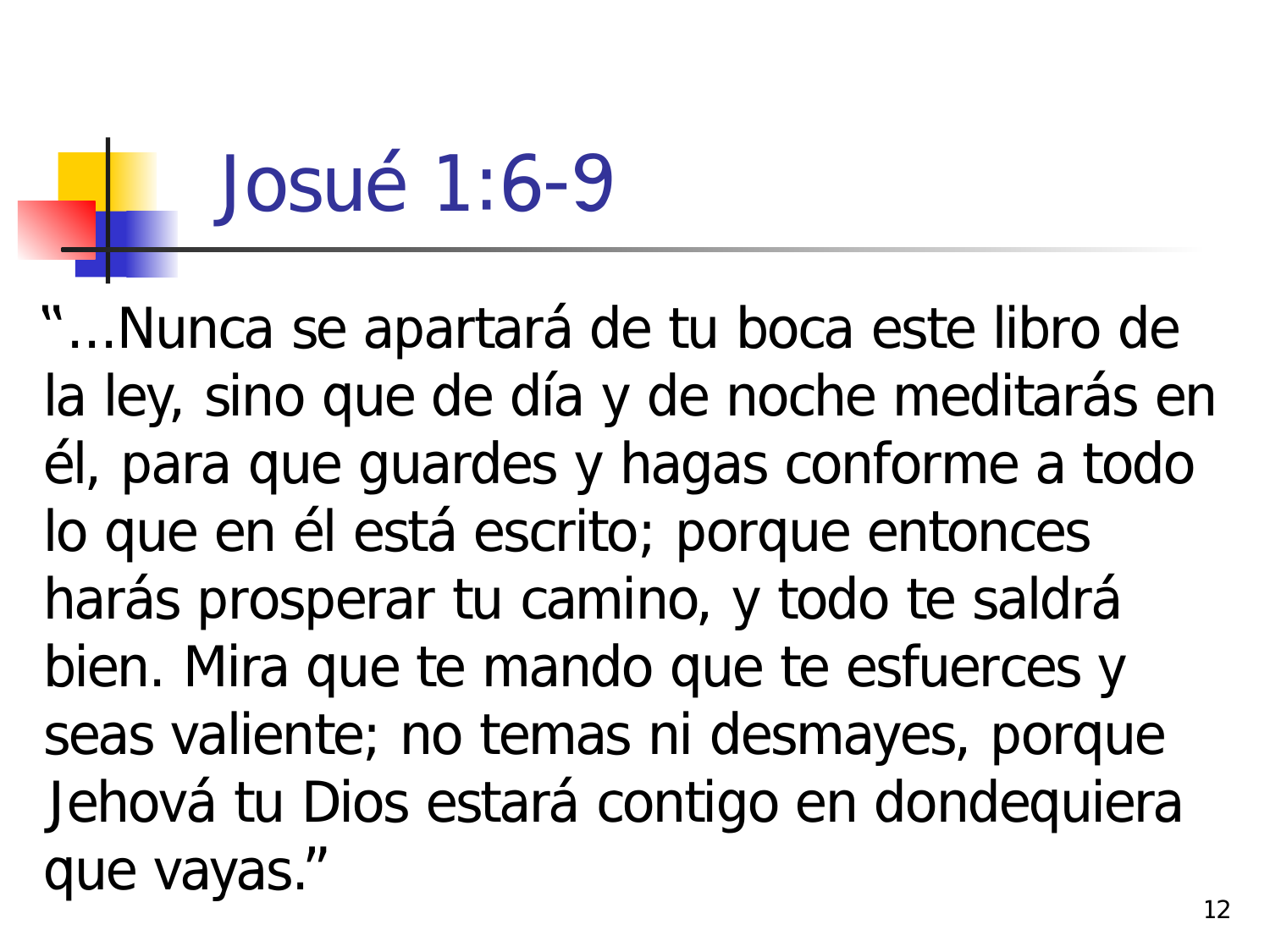

# Josué 1:6-9
“...Nunca se apartará de tu boca este libro de la ley, sino que de día y de noche meditarás en él, para que guardes y hagas conforme a todo lo que en él está escrito; porque entonces harás prosperar tu camino, y todo te saldrá bien. Mira que te mando que te esfuerces y seas valiente; no temas ni desmayes, porque Jehová tu Dios estará contigo en dondequiera que vayas.”
12